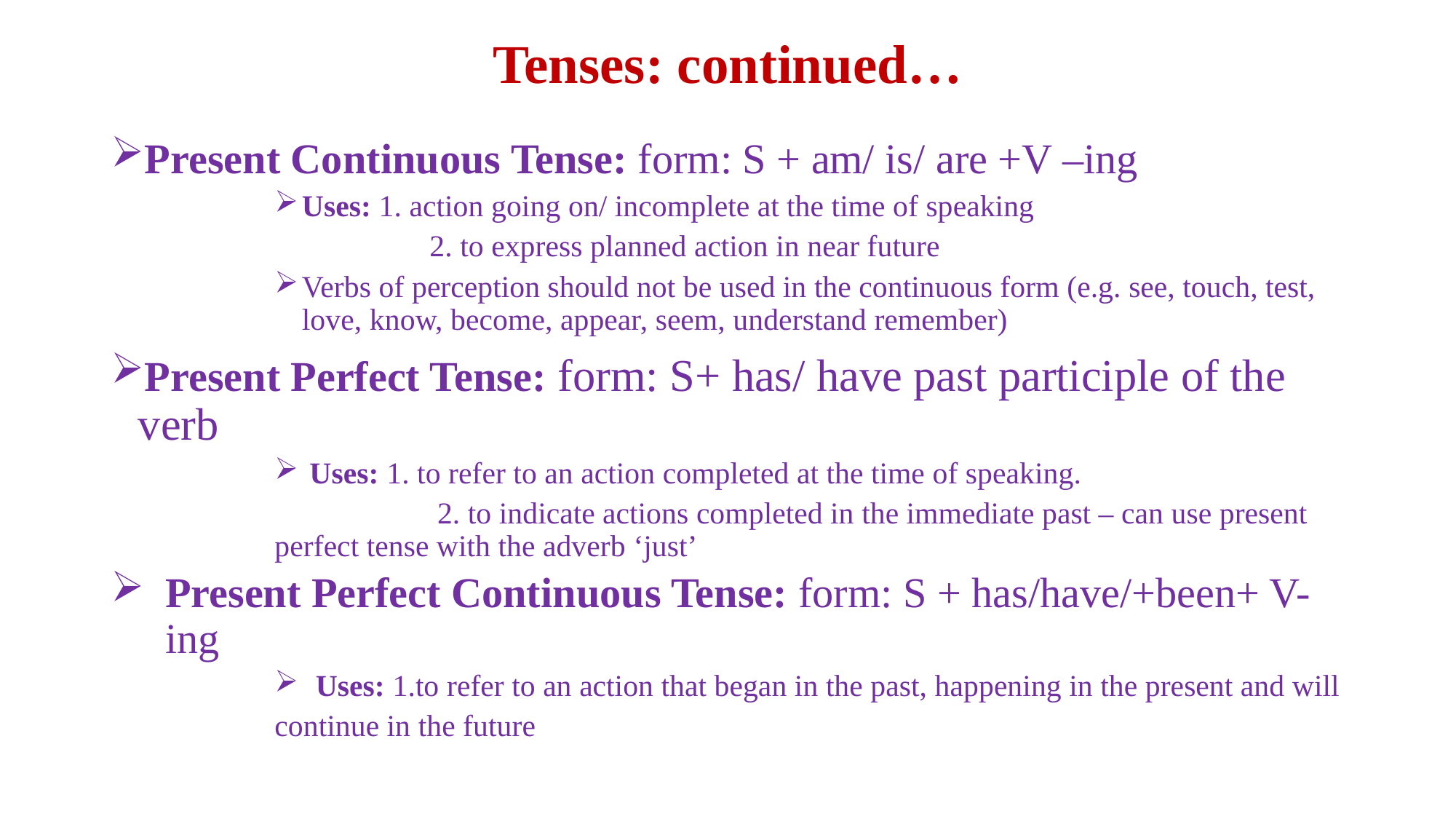

# Tenses: continued…
Present Continuous Tense: form: S + am/ is/ are +V –ing
Uses: 1. action going on/ incomplete at the time of speaking
	      2. to express planned action in near future
Verbs of perception should not be used in the continuous form (e.g. see, touch, test, love, know, become, appear, seem, understand remember)
Present Perfect Tense: form: S+ has/ have past participle of the verb
 Uses: 1. to refer to an action completed at the time of speaking.
	       2. to indicate actions completed in the immediate past – can use present perfect tense with the adverb ‘just’
Present Perfect Continuous Tense: form: S + has/have/+been+ V-ing
Uses: 1.to refer to an action that began in the past, happening in the present and will
continue in the future